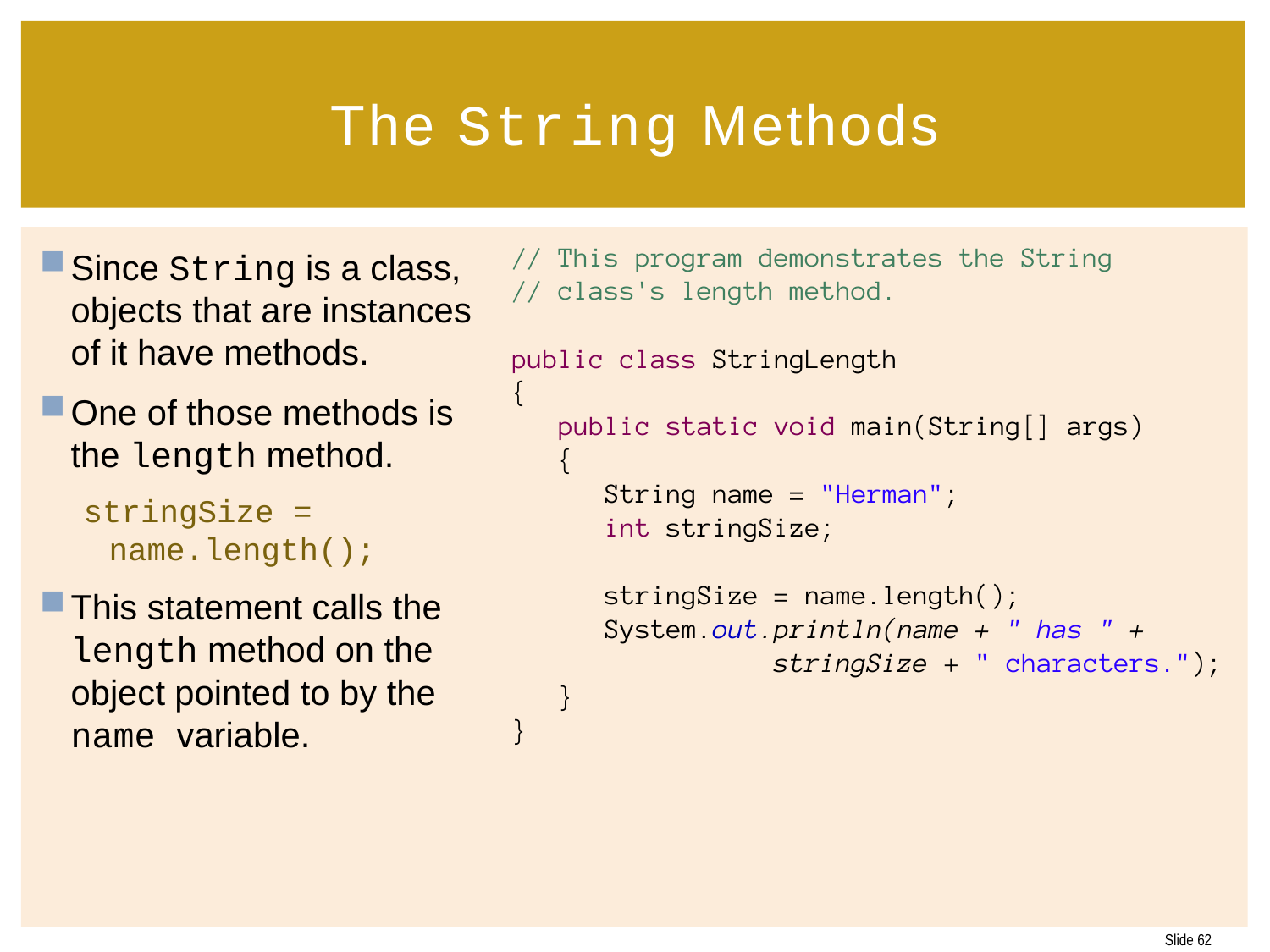

# The String Methods
// This program demonstrates the String
// class's length method.

public class StringLength
{
   public static void main(String[] args)
   {
      String name = "Herman";
      int stringSize;

      stringSize = name.length();
      System.out.println(name + " has " +
                 stringSize + " characters.");
   }
}
Since String is a class, objects that are instances of it have methods.
One of those methods is the length method.
stringSize = name.length();
This statement calls the length method on the object pointed to by the name variable.